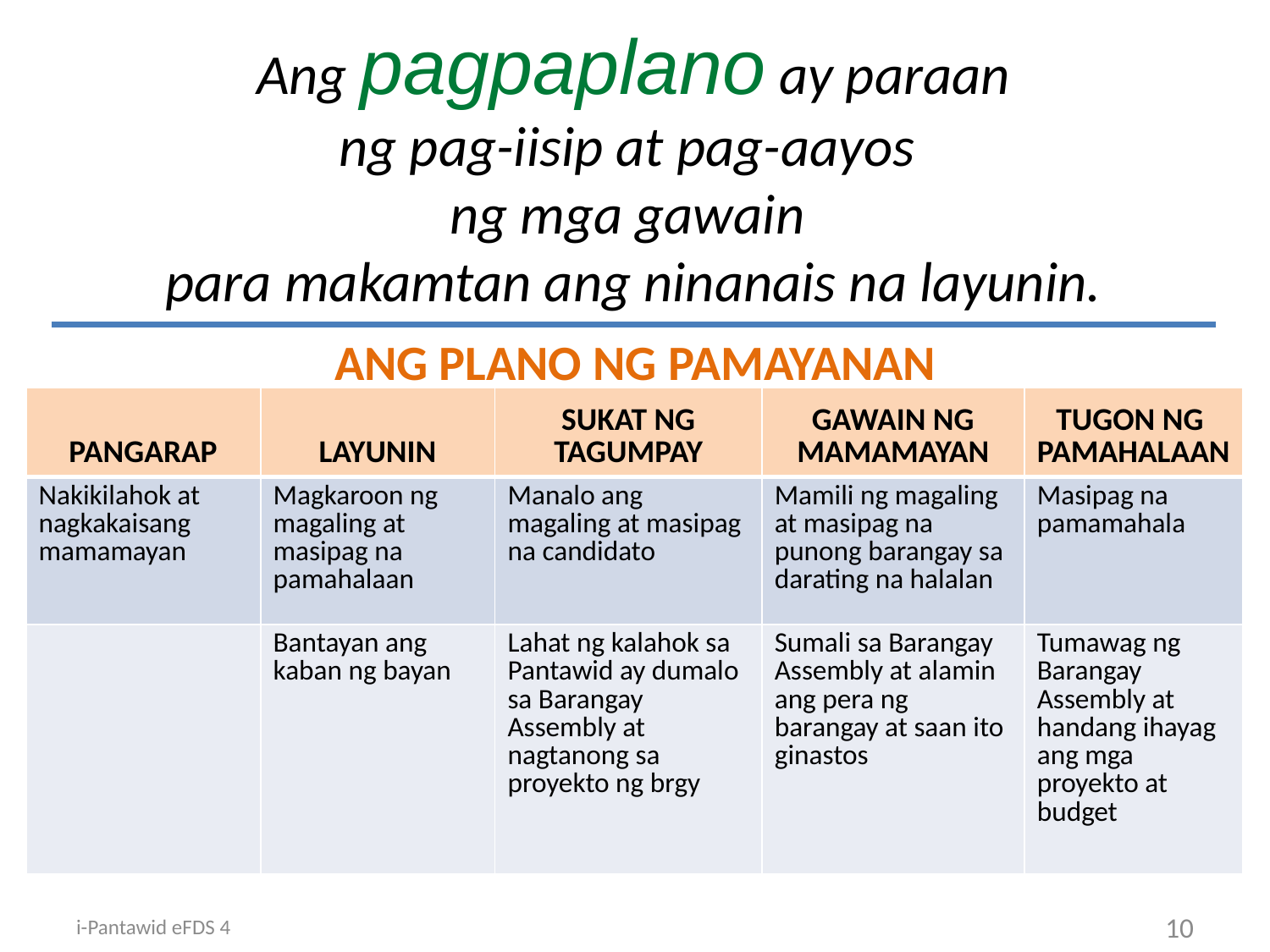

Ang pagpaplano ay paraan
ng pag-iisip at pag-aayos
ng mga gawain
para makamtan ang ninanais na layunin.
ANG PLANO NG PAMAYANAN
| PANGARAP | LAYUNIN | SUKAT NG TAGUMPAY | GAWAIN NG MAMAMAYAN | TUGON NG PAMAHALAAN |
| --- | --- | --- | --- | --- |
| Nakikilahok at nagkakaisang mamamayan | Magkaroon ng magaling at masipag na pamahalaan | Manalo ang magaling at masipag na candidato | Mamili ng magaling at masipag na punong barangay sa darating na halalan | Masipag na pamamahala |
|  | Bantayan ang kaban ng bayan | Lahat ng kalahok sa Pantawid ay dumalo sa Barangay Assembly at nagtanong sa proyekto ng brgy | Sumali sa Barangay Assembly at alamin ang pera ng barangay at saan ito ginastos | Tumawag ng Barangay Assembly at handang ihayag ang mga proyekto at budget |
i-Pantawid eFDS 4
10